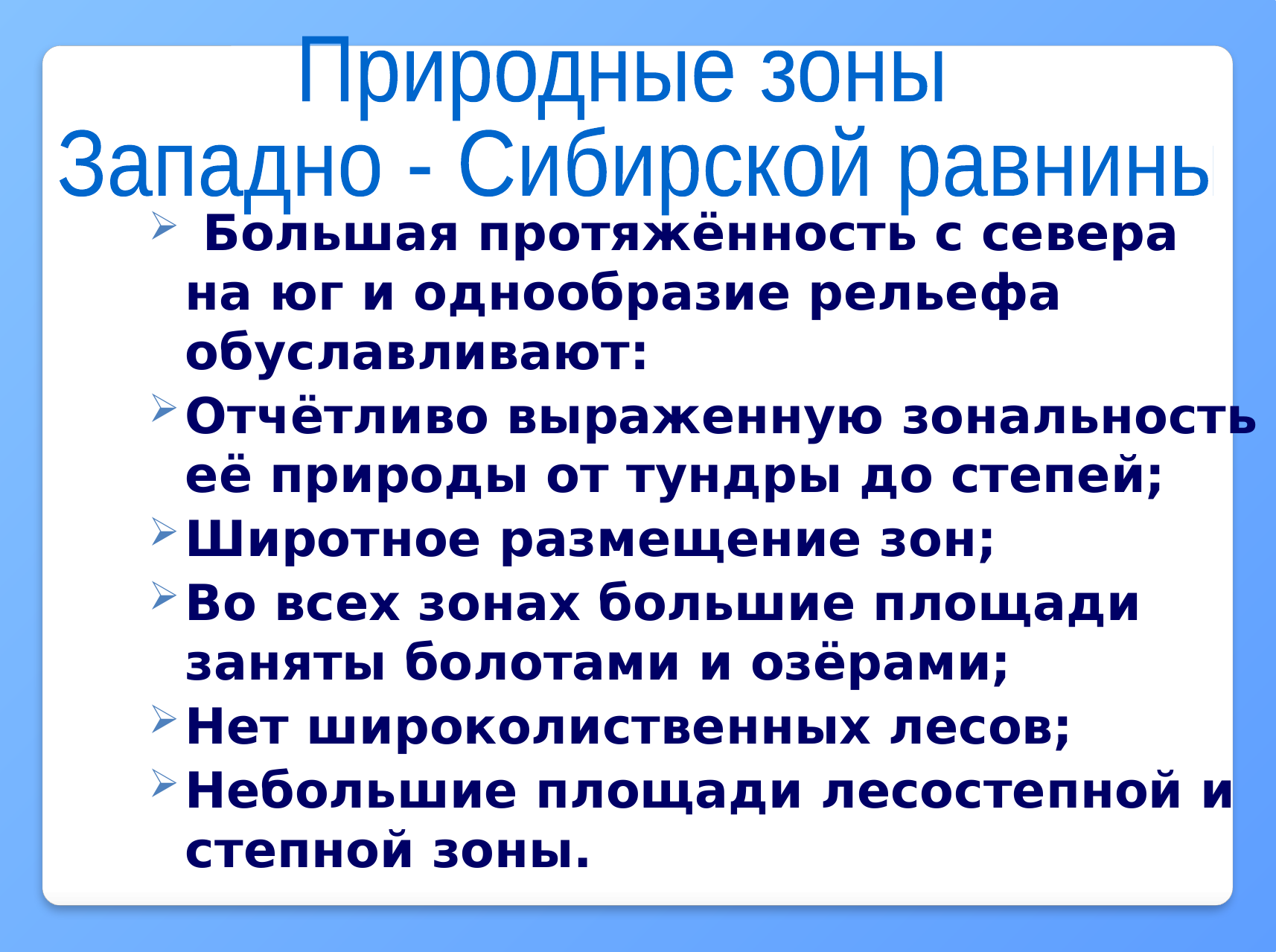

Природные зоны
 Западно - Сибирской равнины
 Большая протяжённость с севера на юг и однообразие рельефа обуславливают:
Отчётливо выраженную зональность её природы от тундры до степей;
Широтное размещение зон;
Во всех зонах большие площади заняты болотами и озёрами;
Нет широколиственных лесов;
Небольшие площади лесостепной и степной зоны.